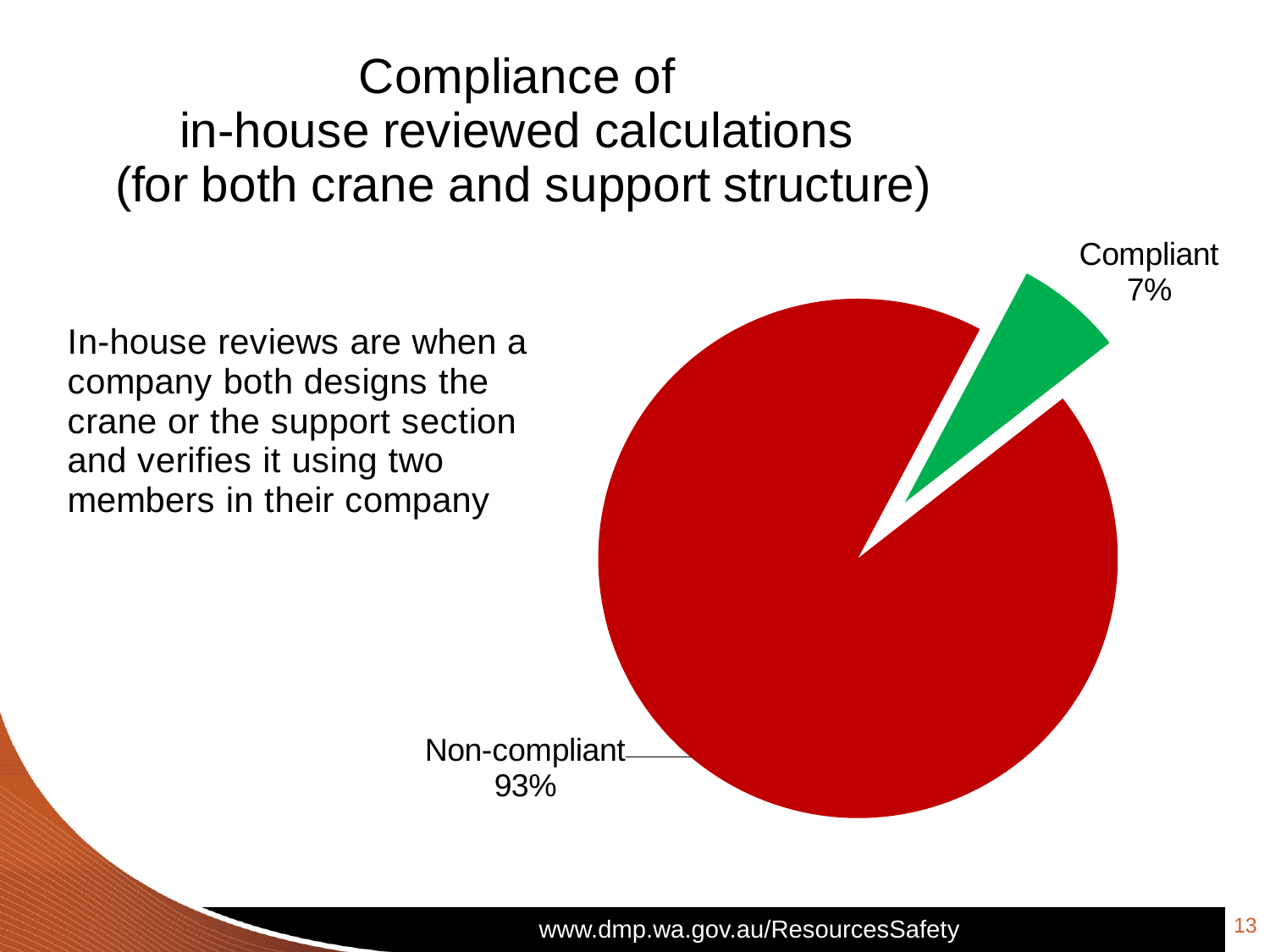

### Chart: Compliance of
in-house reviewed calculations
(for both crane and support structure)

| Category |  |
|---|---|
| Non-Compliance | 14.0 |
| Compliant | 1.0 |
13